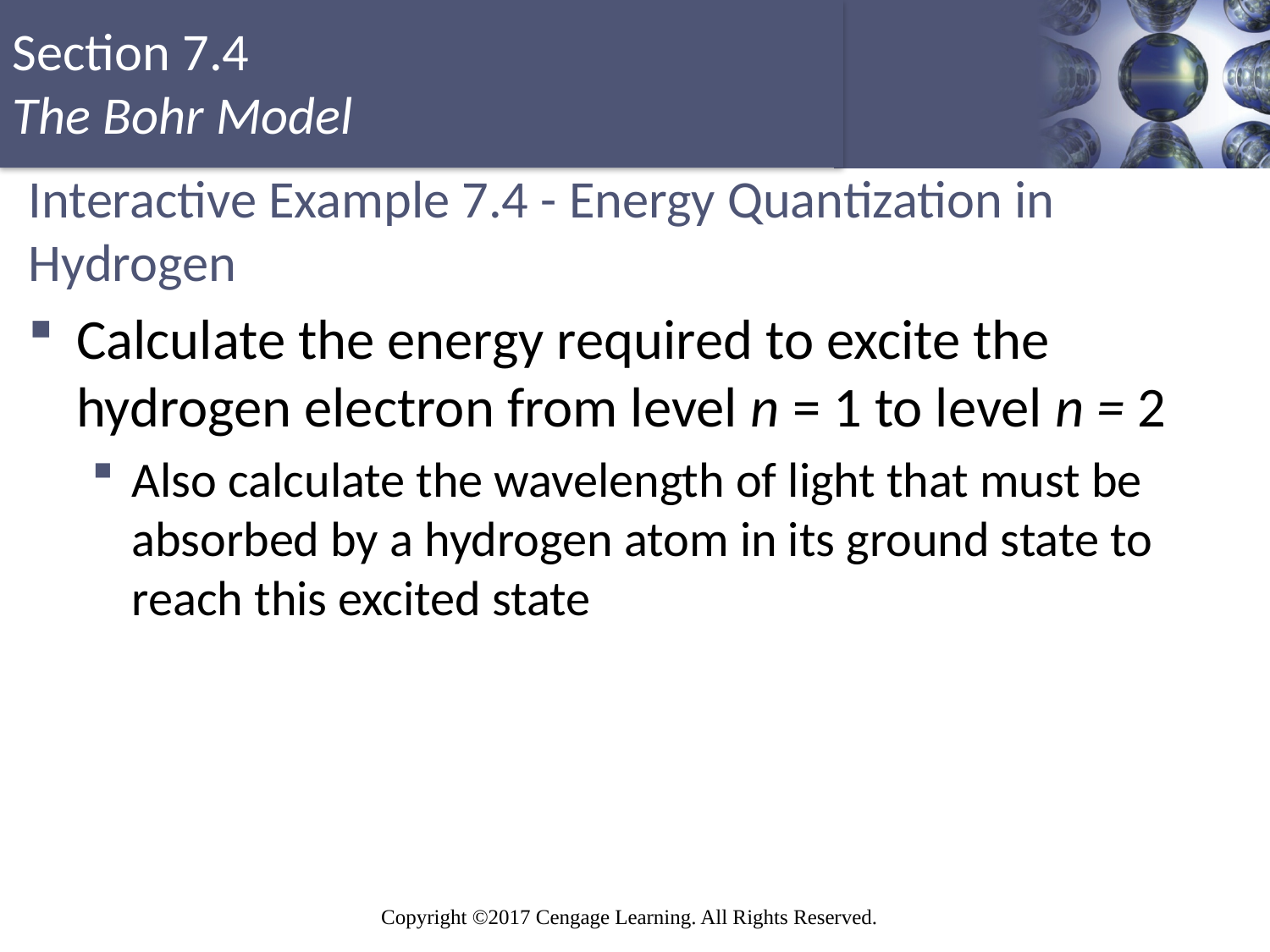

# Interactive Example 7.4 - Energy Quantization in Hydrogen
Calculate the energy required to excite the hydrogen electron from level n = 1 to level n = 2
Also calculate the wavelength of light that must be absorbed by a hydrogen atom in its ground state to reach this excited state